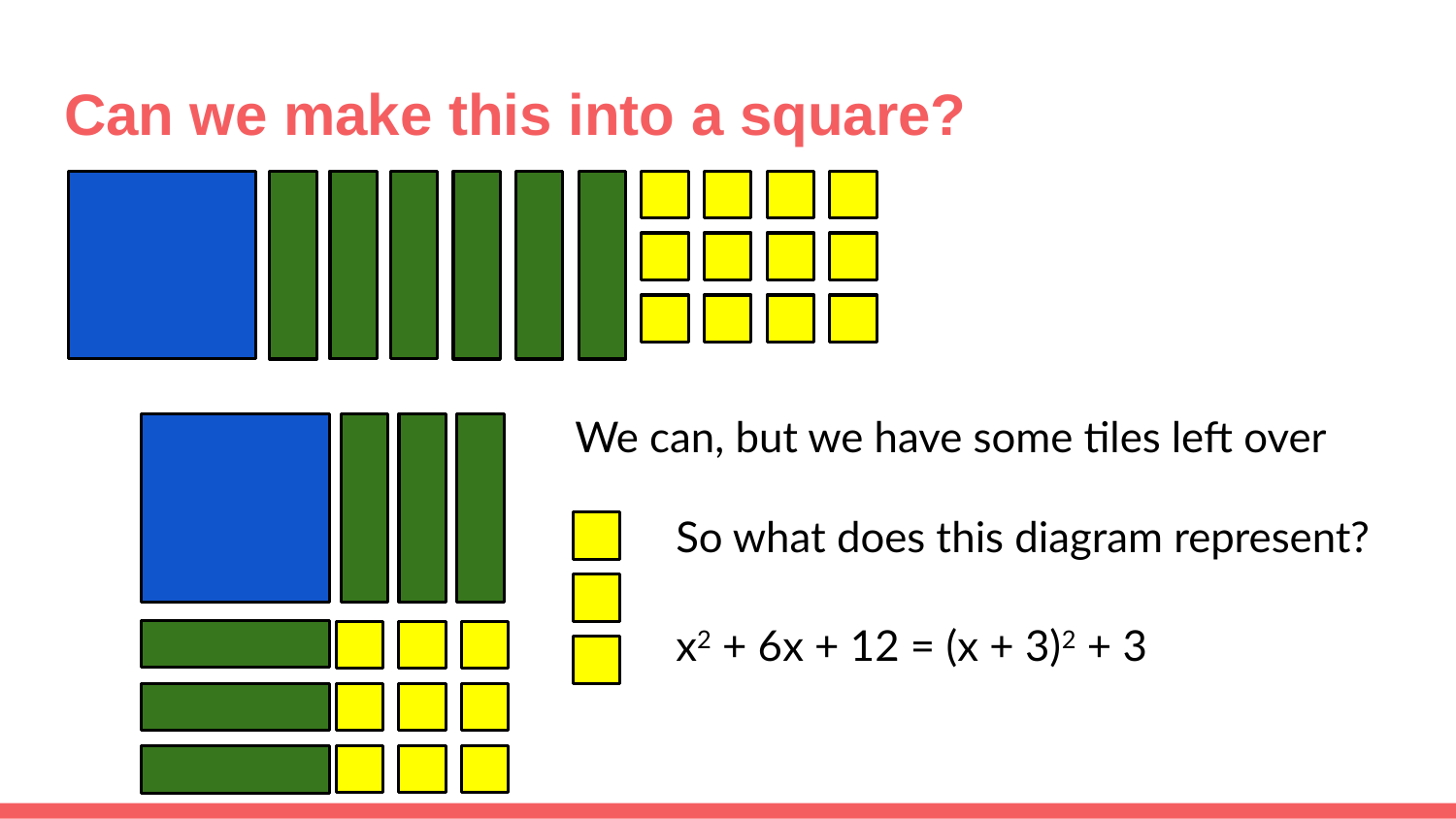

# Can we make this into a square?

We can, but we have some tiles left over

So what does this diagram represent?

x2 + 6x + 12 = (x + 3)2 + 3